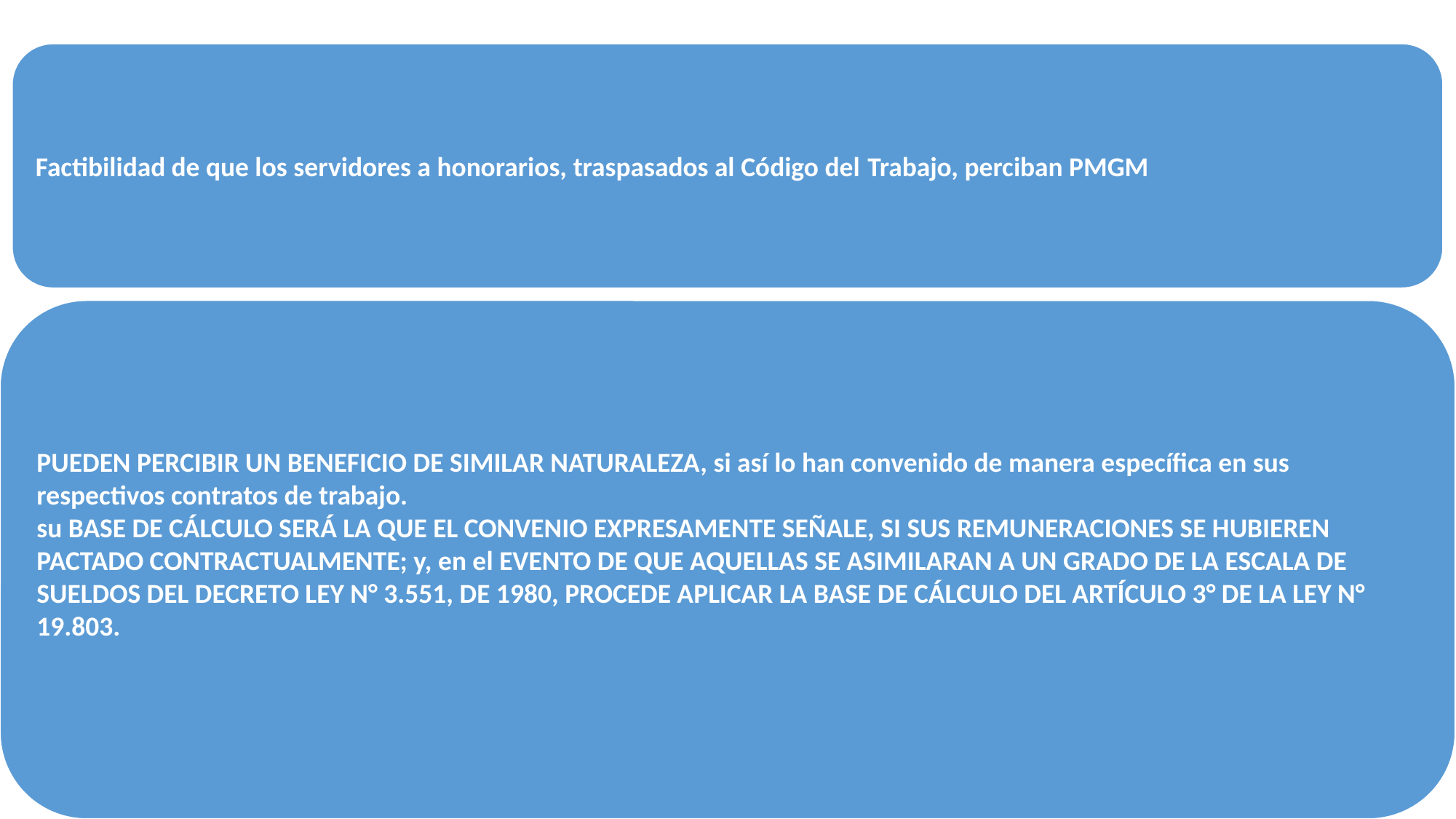

Factibilidad de que los servidores a honorarios, traspasados al Código del Trabajo, perciban PMGM
PUEDEN PERCIBIR UN BENEFICIO DE SIMILAR NATURALEZA, si así lo han convenido de manera específica en sus respectivos contratos de trabajo.
su BASE DE CÁLCULO SERÁ LA QUE EL CONVENIO EXPRESAMENTE SEÑALE, SI SUS REMUNERACIONES SE HUBIEREN PACTADO CONTRACTUALMENTE; y, en el EVENTO DE QUE AQUELLAS SE ASIMILARAN A UN GRADO DE LA ESCALA DE SUELDOS DEL DECRETO LEY N° 3.551, DE 1980, PROCEDE APLICAR LA BASE DE CÁLCULO DEL ARTÍCULO 3° DE LA LEY N° 19.803.
29